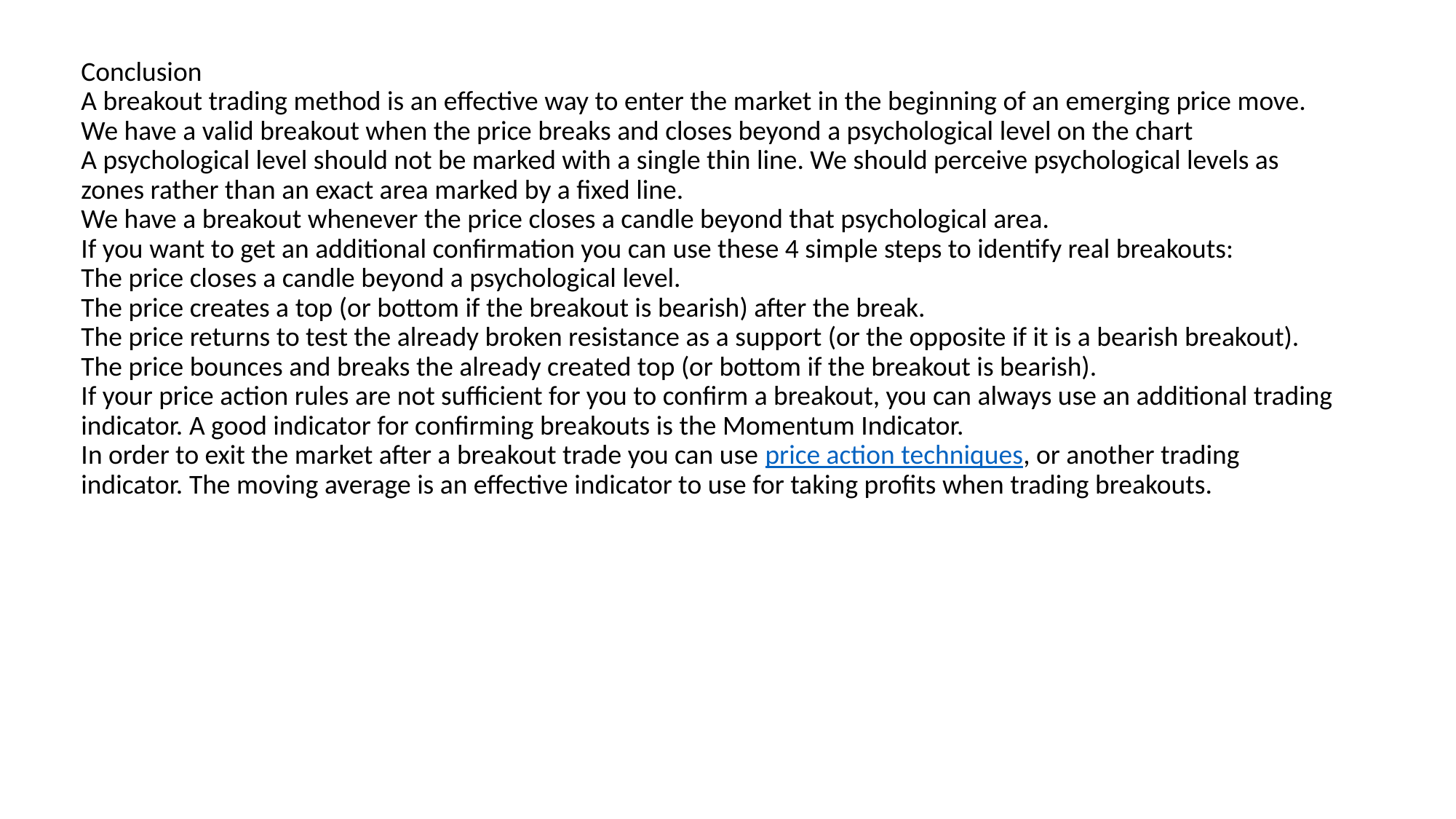

# Conclusion A breakout trading method is an effective way to enter the market in the beginning of an emerging price move. We have a valid breakout when the price breaks and closes beyond a psychological level on the chart A psychological level should not be marked with a single thin line. We should perceive psychological levels as zones rather than an exact area marked by a fixed line. We have a breakout whenever the price closes a candle beyond that psychological area. If you want to get an additional confirmation you can use these 4 simple steps to identify real breakouts: The price closes a candle beyond a psychological level. The price creates a top (or bottom if the breakout is bearish) after the break. The price returns to test the already broken resistance as a support (or the opposite if it is a bearish breakout). The price bounces and breaks the already created top (or bottom if the breakout is bearish). If your price action rules are not sufficient for you to confirm a breakout, you can always use an additional trading indicator. A good indicator for confirming breakouts is the Momentum Indicator. In order to exit the market after a breakout trade you can use price action techniques, or another trading indicator. The moving average is an effective indicator to use for taking profits when trading breakouts.